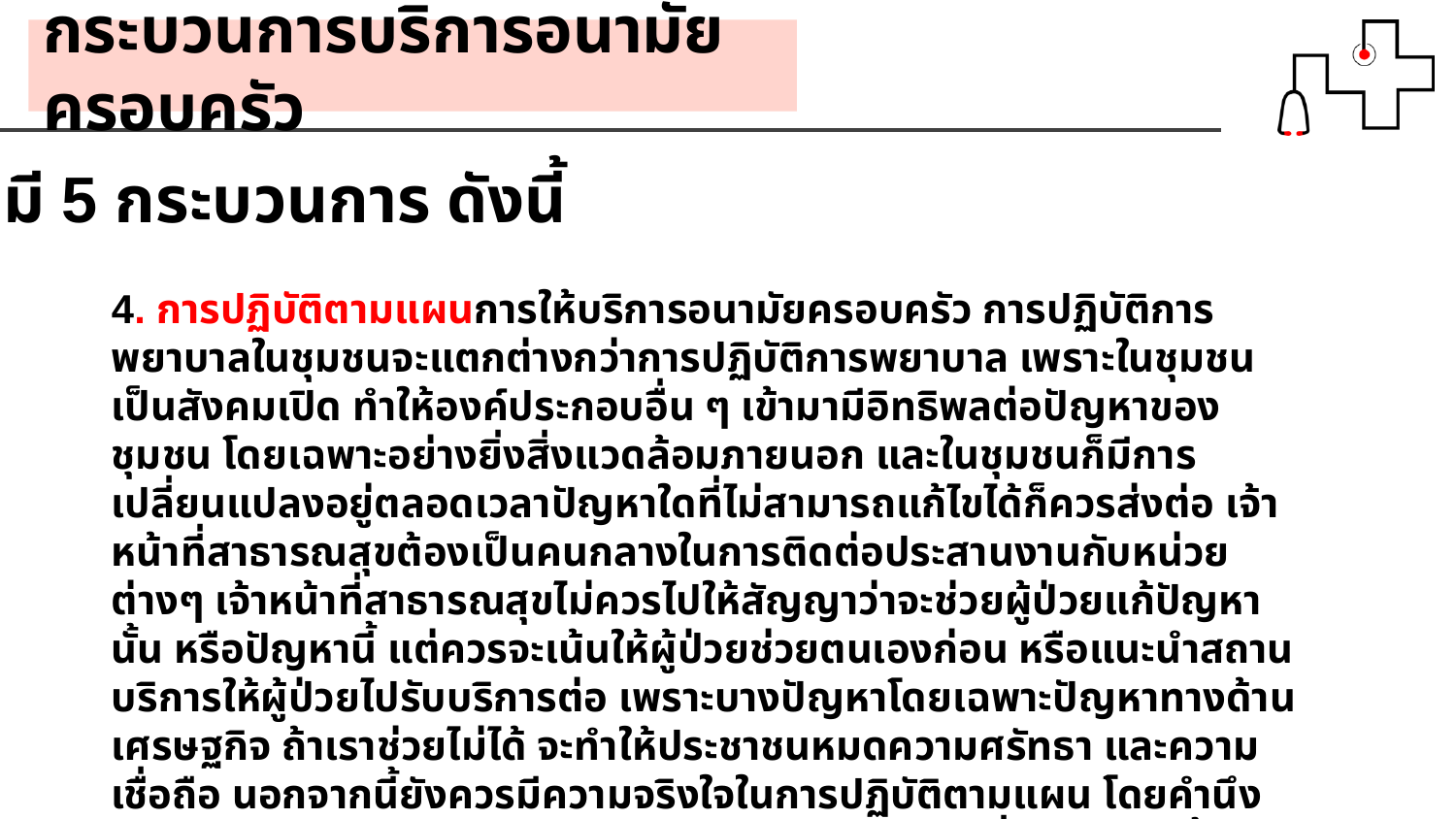

กระบวนการบริการอนามัยครอบครัว
มี 5 กระบวนการ ดังนี้
4. การปฏิบัติตามแผนการให้บริการอนามัยครอบครัว การปฏิบัติการพยาบาลในชุมชนจะแตกต่างกว่าการปฏิบัติการพยาบาล เพราะในชุมชนเป็นสังคมเปิด ทำให้องค์ประกอบอื่น ๆ เข้ามามีอิทธิพลต่อปัญหาของชุมชน โดยเฉพาะอย่างยิ่งสิ่งแวดล้อมภายนอก และในชุมชนก็มีการเปลี่ยนแปลงอยู่ตลอดเวลาปัญหาใดที่ไม่สามารถแก้ไขได้ก็ควรส่งต่อ เจ้าหน้าที่สาธารณสุขต้องเป็นคนกลางในการติดต่อประสานงานกับหน่วยต่างๆ เจ้าหน้าที่สาธารณสุขไม่ควรไปให้สัญญาว่าจะช่วยผู้ป่วยแก้ปัญหานั้น หรือปัญหานี้ แต่ควรจะเน้นให้ผู้ป่วยช่วยตนเองก่อน หรือแนะนำสถานบริการให้ผู้ป่วยไปรับบริการต่อ เพราะบางปัญหาโดยเฉพาะปัญหาทางด้านเศรษฐกิจ ถ้าเราช่วยไม่ได้ จะทำให้ประชาชนหมดความศรัทธา และความเชื่อถือ นอกจากนี้ยังควรมีความจริงใจในการปฏิบัติตามแผน โดยคำนึงถึง ความสอดคล้องกับวัฒนธรรมประเพณีของชุมชน ที่ครอบครัวนั้นอยู่อาศัย รายละเอียดของการปฏิบัติตามแผนการนี้ ดังจะกล่าวไว้ในขั้นตอนการดำเนินการเยี่ยมครอบครัว